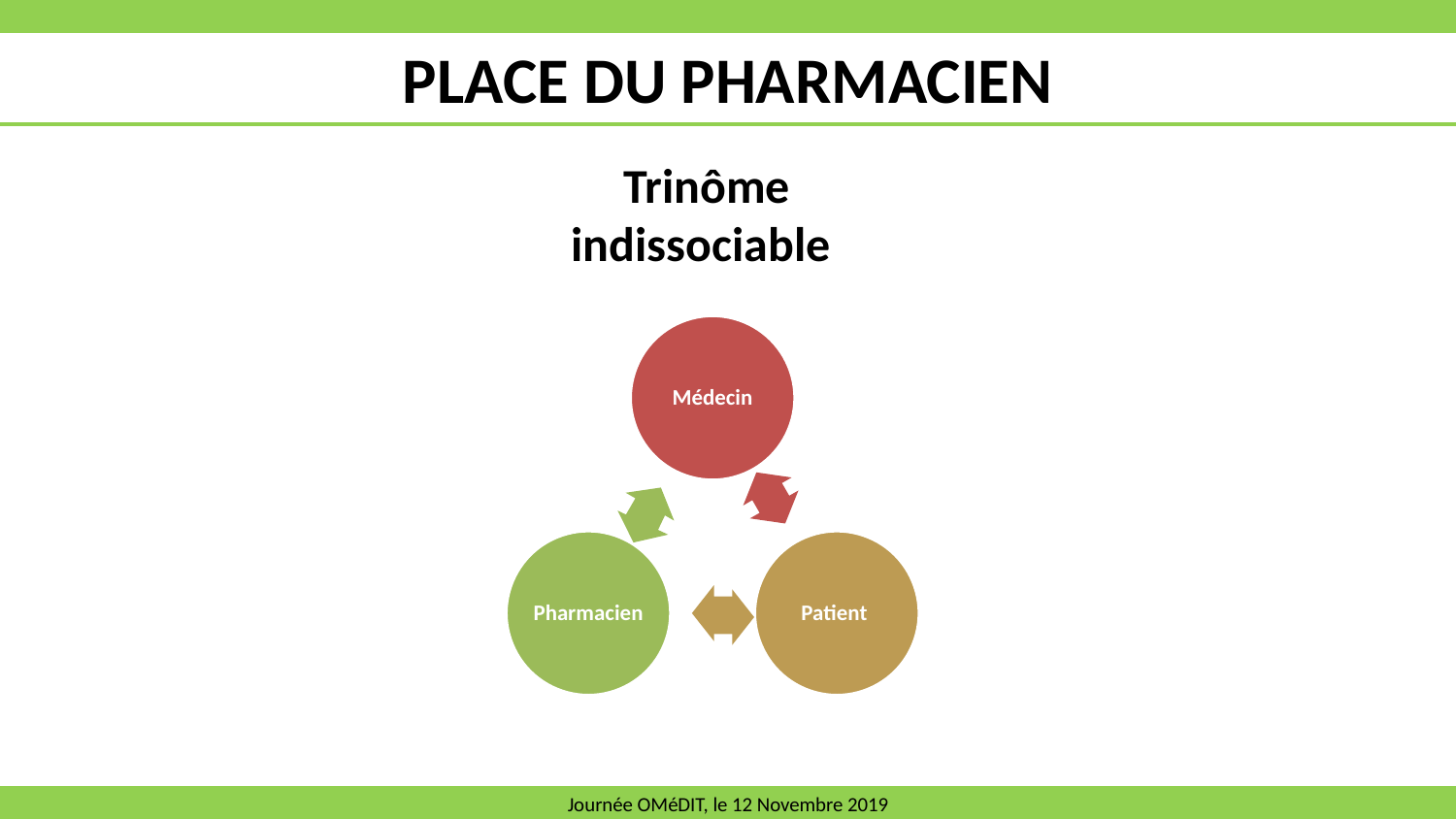

PLACE DU PHARMACIEN
Trinôme indissociable
Médecin

Patient

Pharmacien

Journée OMéDIT, le 12 Novembre 2019